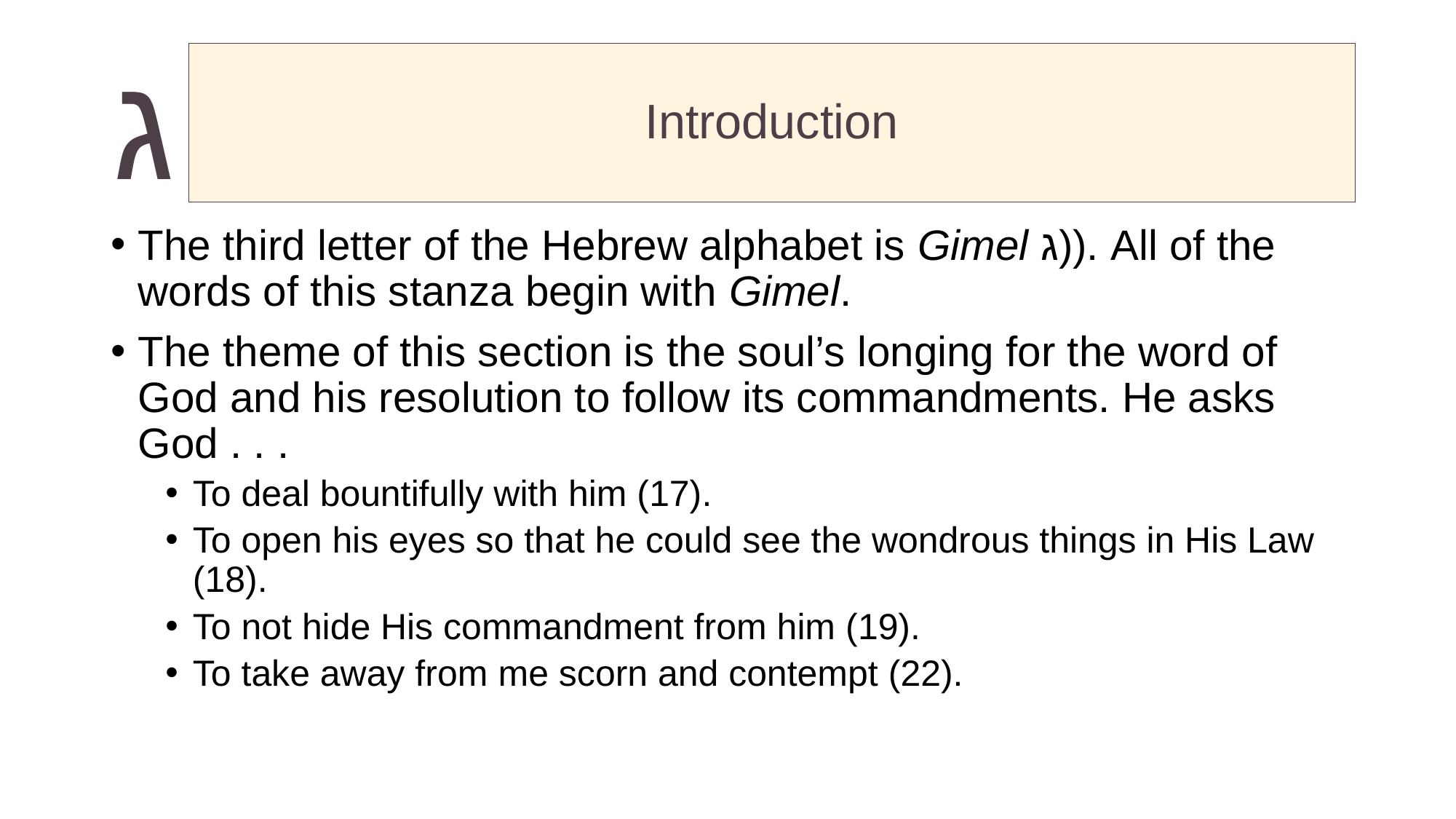

# Introduction
The third letter of the Hebrew alphabet is Gimel ג)). All of the words of this stanza begin with Gimel.
The theme of this section is the soul’s longing for the word of God and his resolution to follow its commandments. He asks God . . .
To deal bountifully with him (17).
To open his eyes so that he could see the wondrous things in His Law (18).
To not hide His commandment from him (19).
To take away from me scorn and contempt (22).